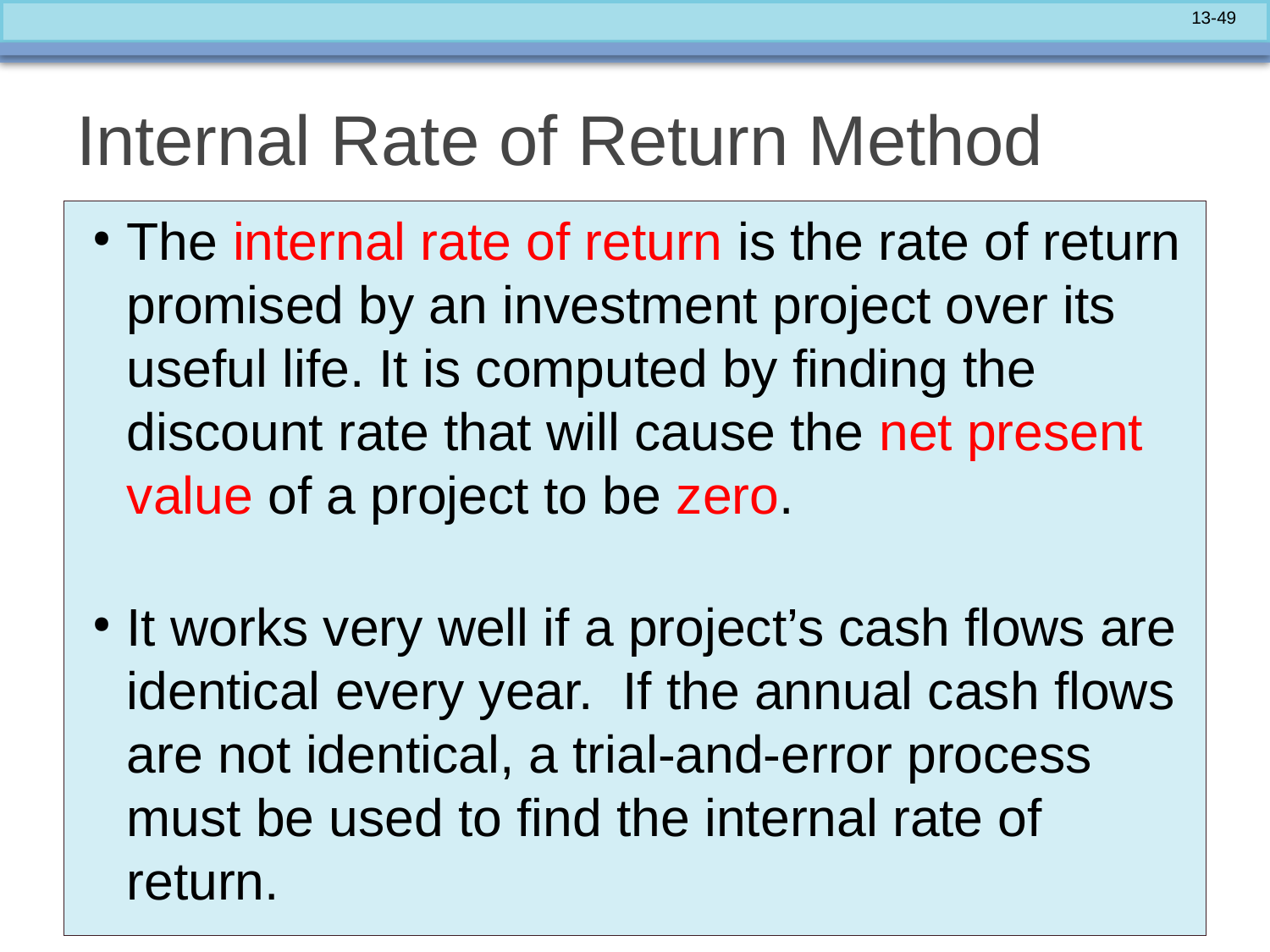

# Internal Rate of Return Method
The internal rate of return is the rate of return promised by an investment project over its useful life. It is computed by finding the discount rate that will cause the net present value of a project to be zero.
It works very well if a project’s cash flows are identical every year.  If the annual cash flows are not identical, a trial-and-error process must be used to find the internal rate of return.